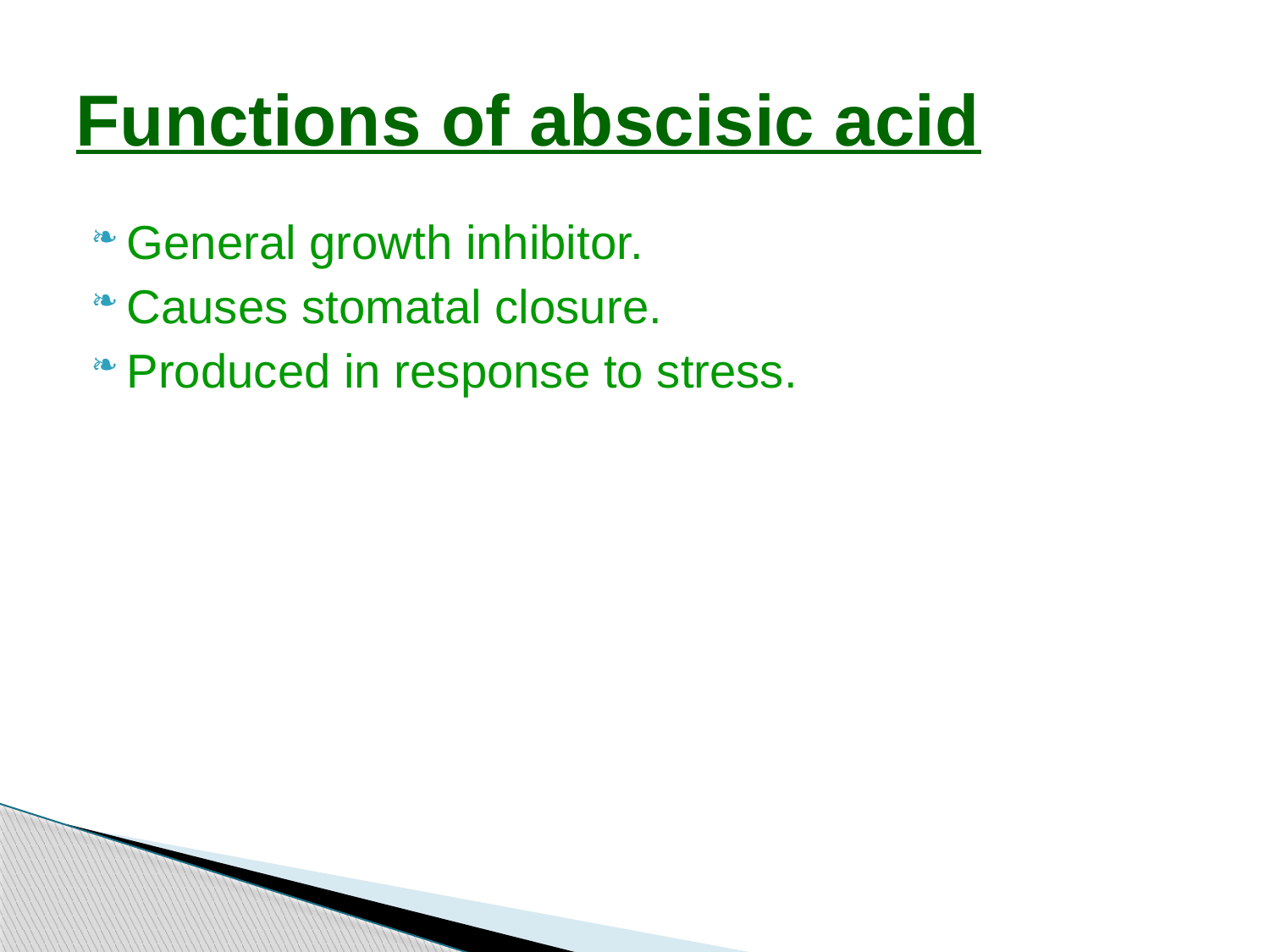

# Functions of abscisic acid
General growth inhibitor.
Causes stomatal closure.
Produced in response to stress.